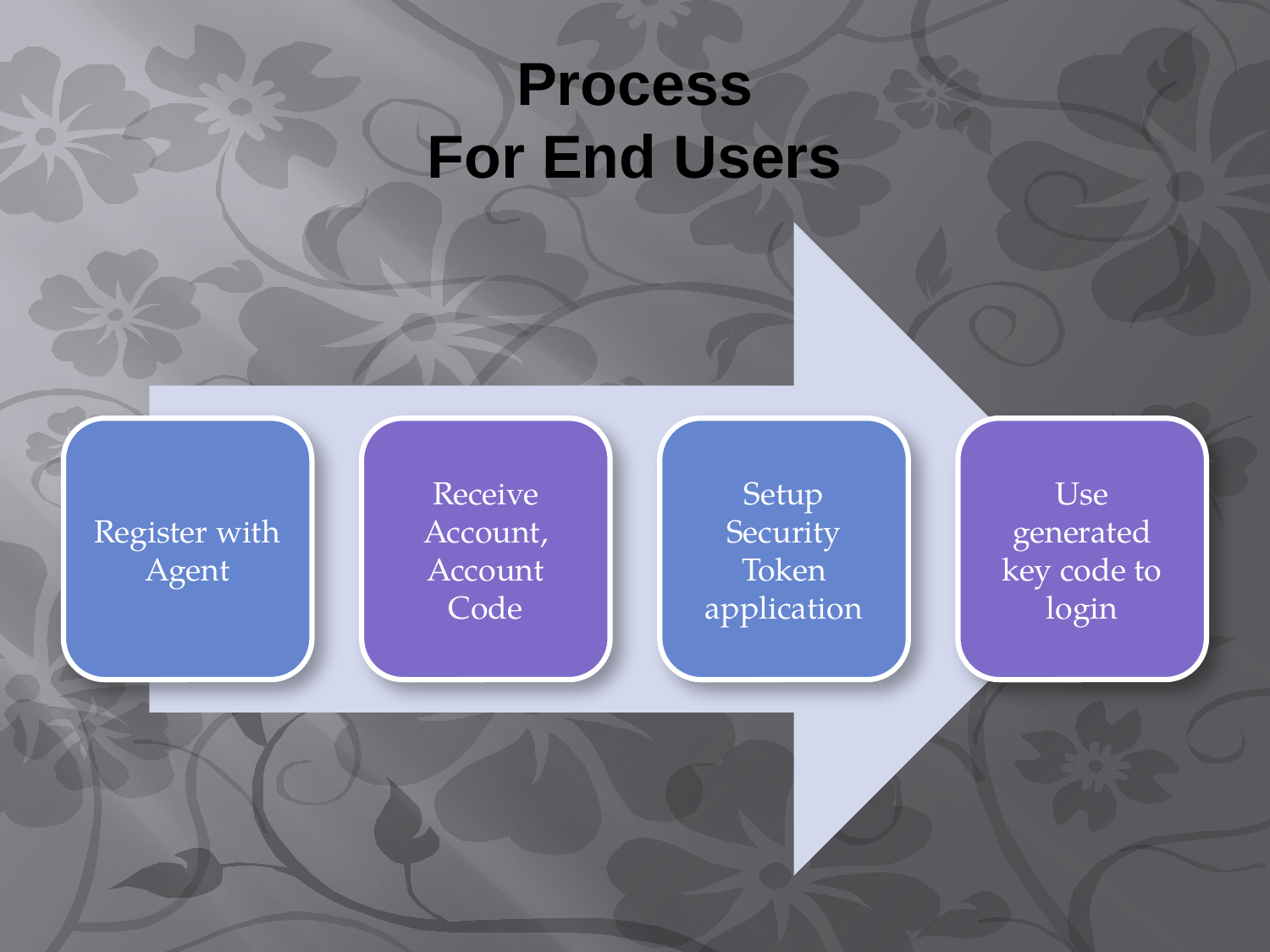

# Process For End Users

Register with Agent
Receive Account, Account Code
Setup Security Token application
Use generated key code to login